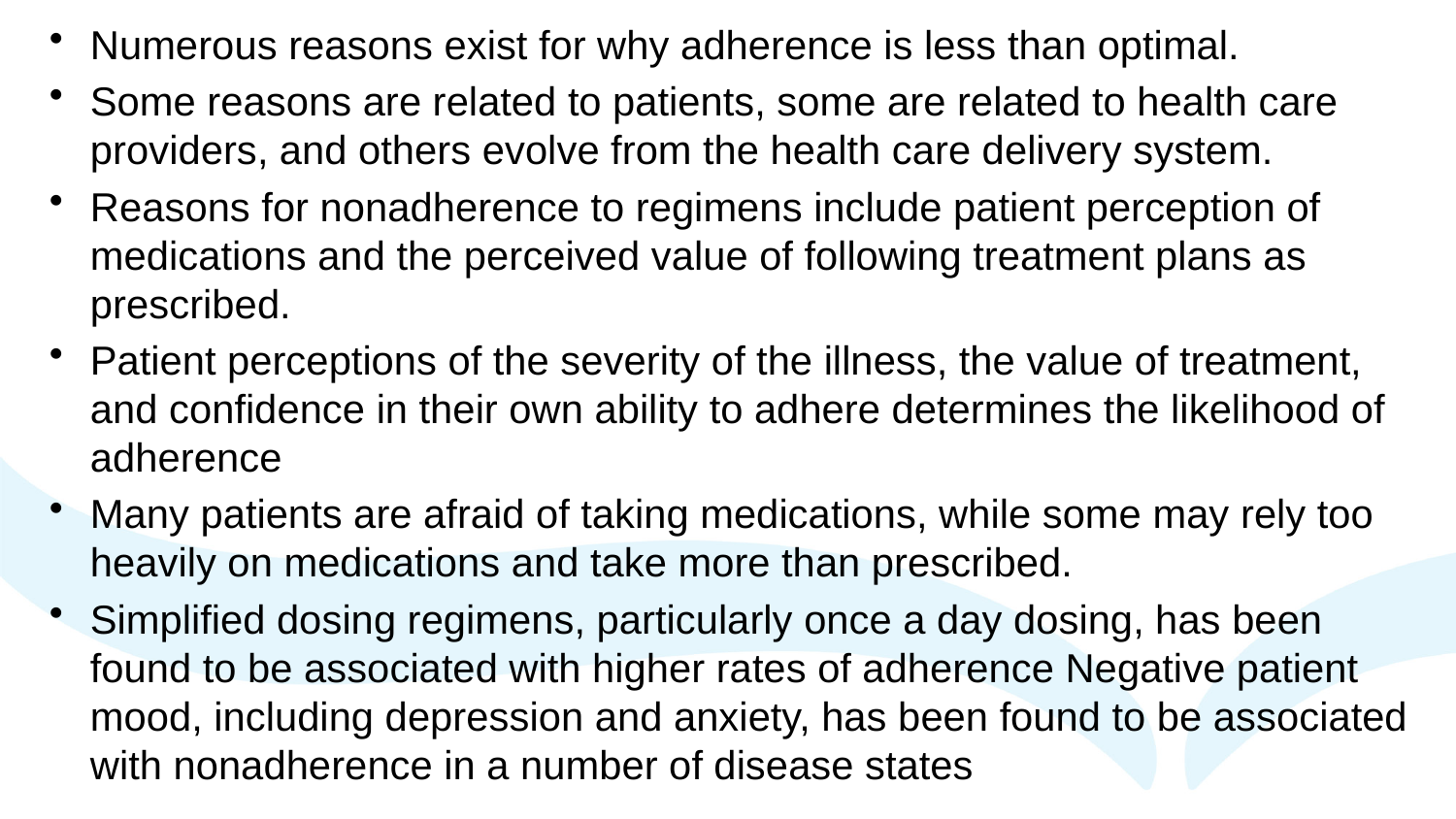

Numerous reasons exist for why adherence is less than optimal.
Some reasons are related to patients, some are related to health care providers, and others evolve from the health care delivery system.
Reasons for nonadherence to regimens include patient perception of medications and the perceived value of following treatment plans as prescribed.
Patient perceptions of the severity of the illness, the value of treatment, and confidence in their own ability to adhere determines the likelihood of adherence
Many patients are afraid of taking medications, while some may rely too heavily on medications and take more than prescribed.
Simplified dosing regimens, particularly once a day dosing, has been found to be associated with higher rates of adherence Negative patient mood, including depression and anxiety, has been found to be associated with nonadherence in a number of disease states